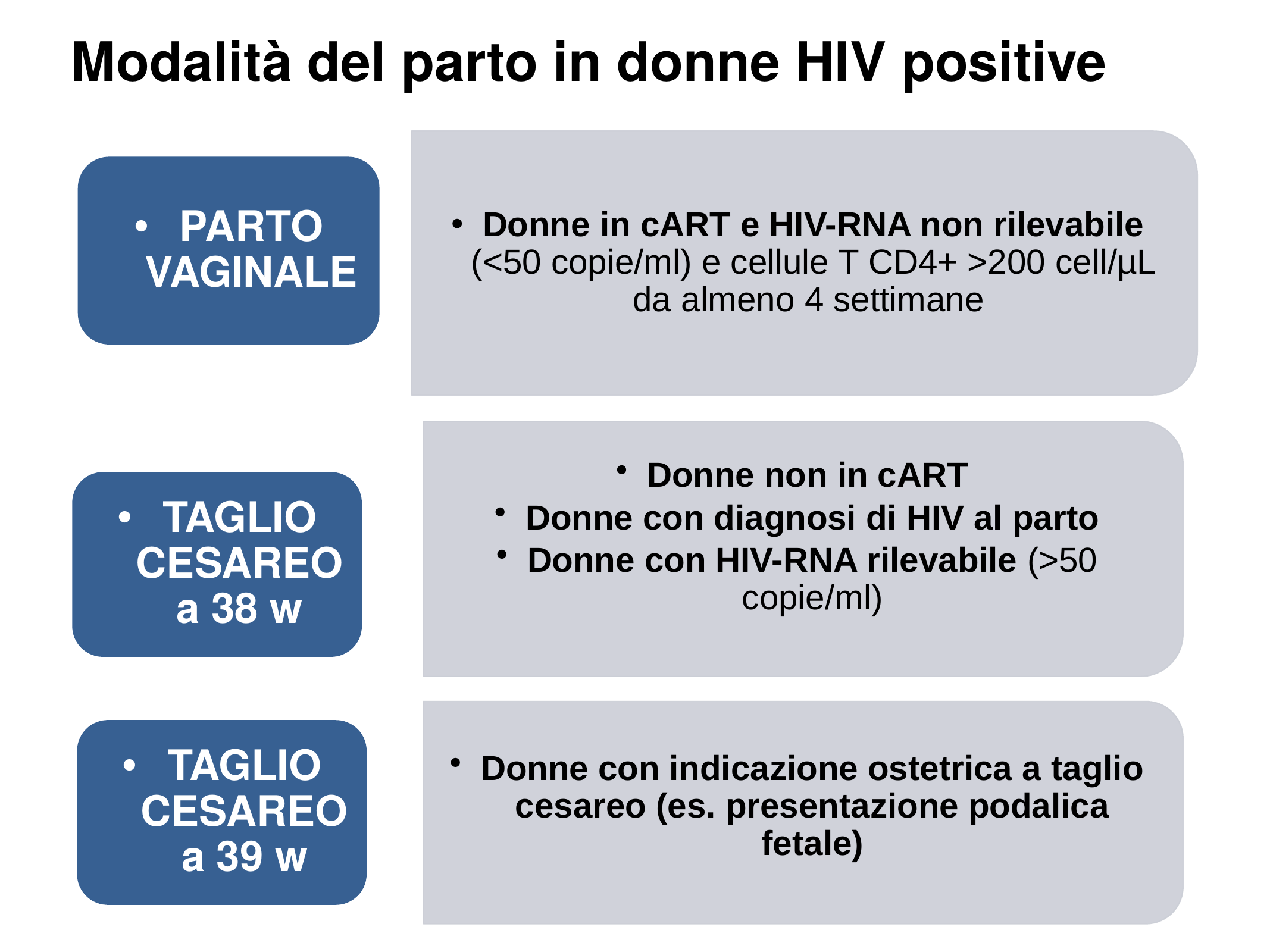

Modalità del parto in donne HIV positive

Donne in cART e HIV-RNA non rilevabile (<50 copie/ml) e cellule T CD4+ >200 cell/µL da almeno 4 settimane

PARTO VAGINALE

TAGLIO CESAREO a 38 w

TAGLIO CESAREO a 39 w

Donne non in cART
Donne con diagnosi di HIV al parto
Donne con HIV-RNA rilevabile (>50 copie/ml)

Donne con indicazione ostetrica a taglio cesareo (es. presentazione podalica fetale)